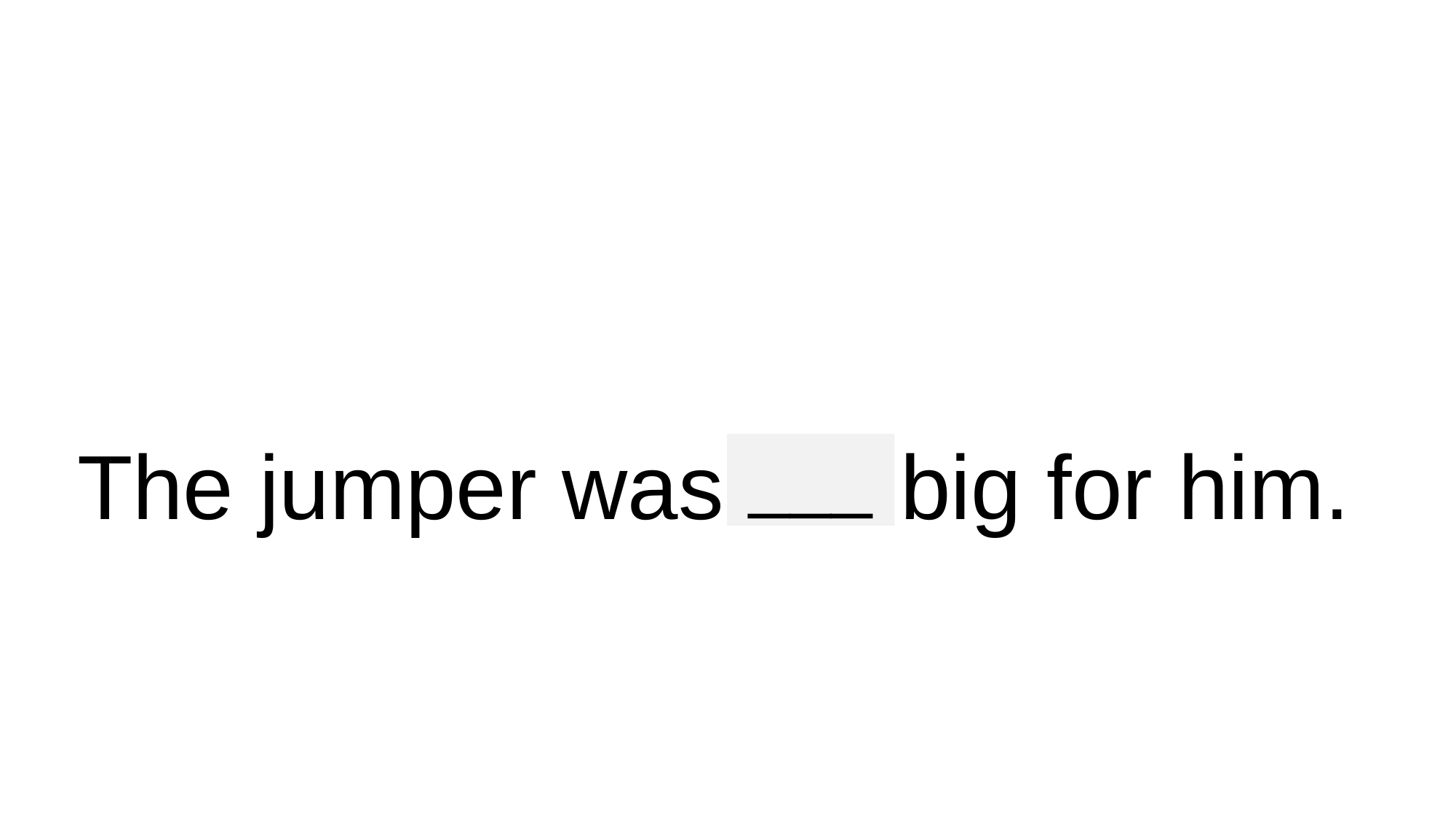

# The jumper was too big for him.
___